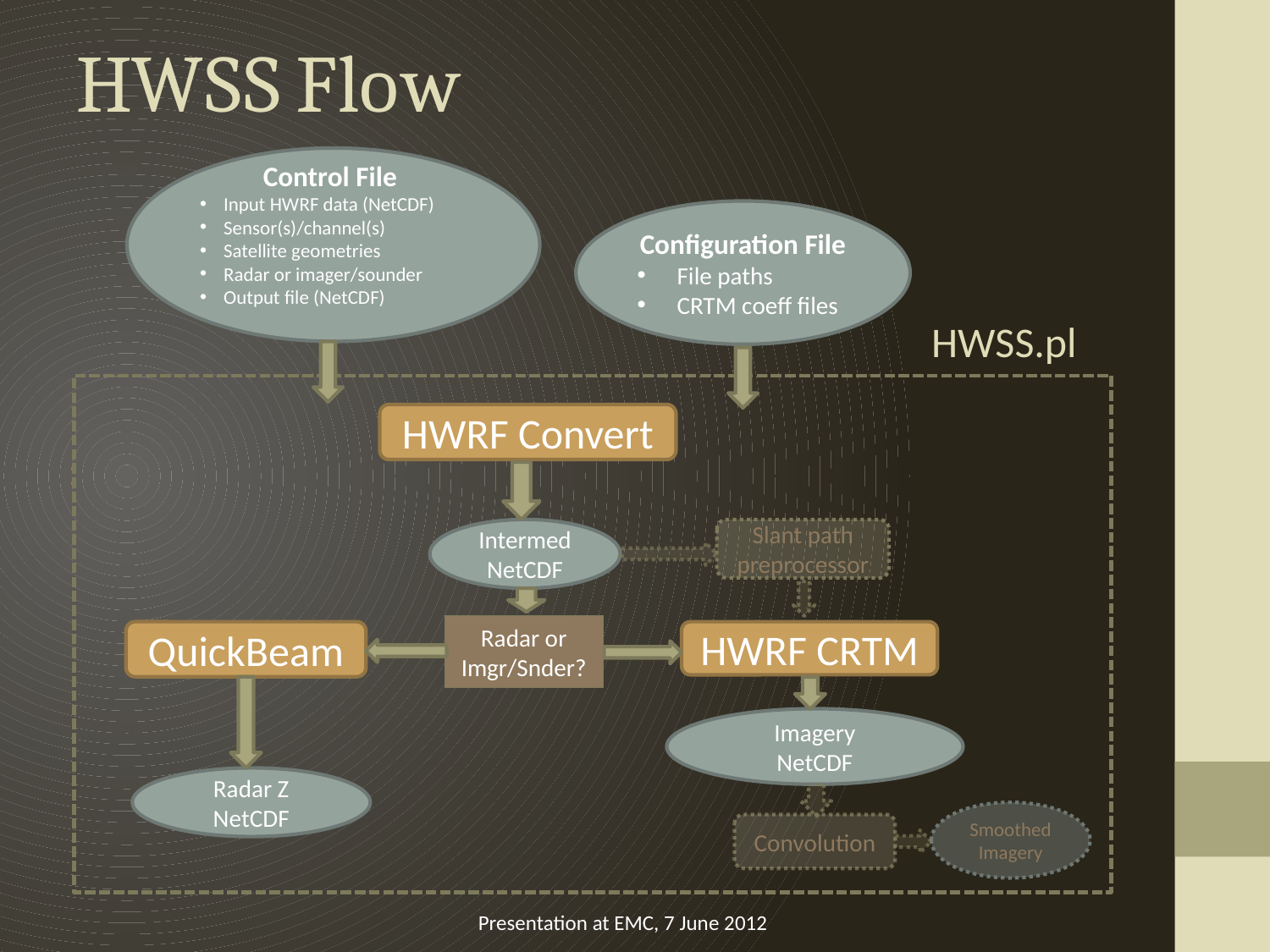

# HWSS Flow
Control File
Input HWRF data (NetCDF)
Sensor(s)/channel(s)
Satellite geometries
Radar or imager/sounder
Output file (NetCDF)

Configuration File
File paths
CRTM coeff files
HWSS.pl

HWRF Convert

Intermed
NetCDF
Slant path preprocessor

Radar or Imgr/Snder?
QuickBeam
HWRF CRTM

Imagery
NetCDF
Radar Z
NetCDF

Smoothed Imagery
Convolution

Presentation at EMC, 7 June 2012